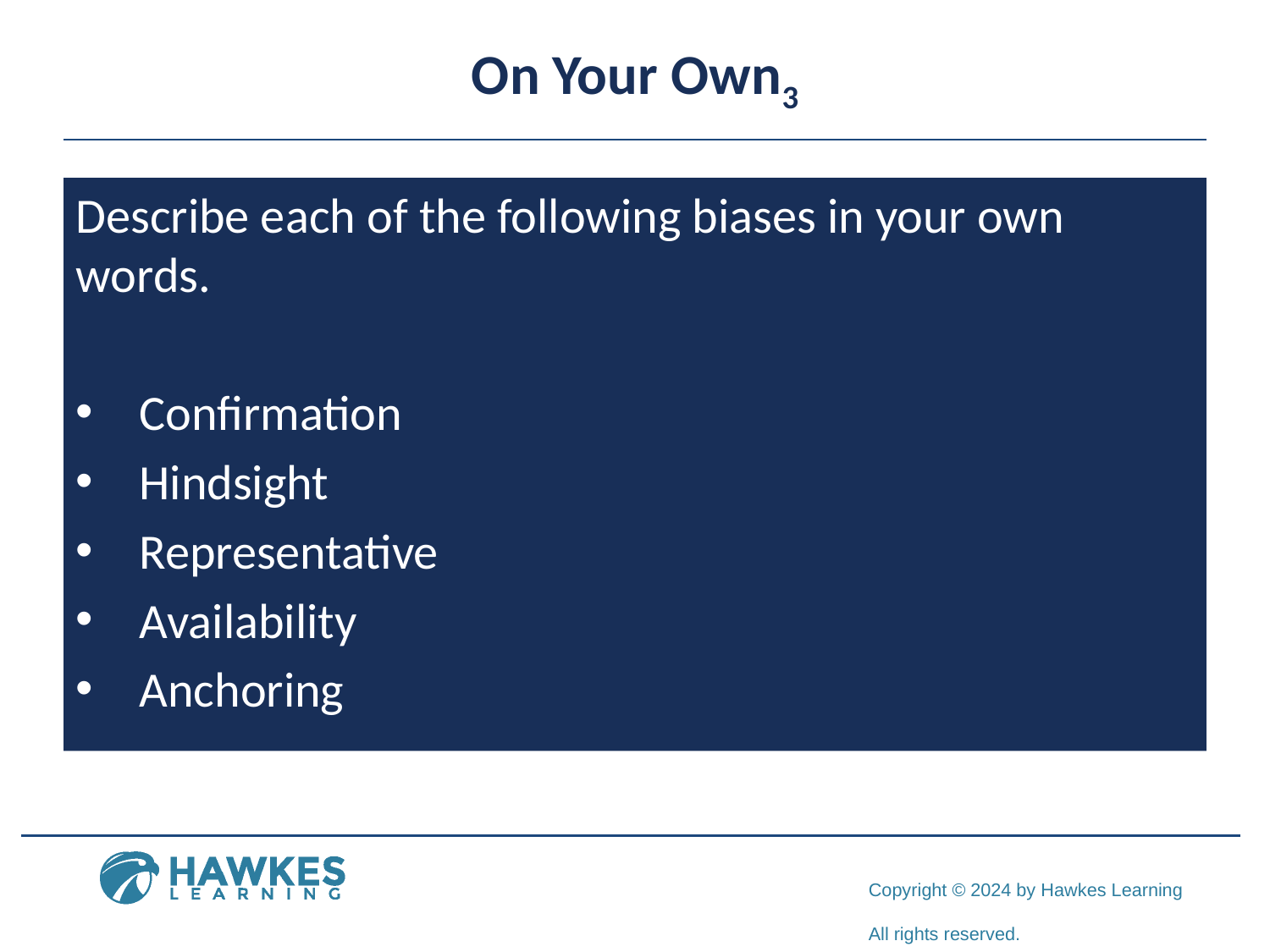

# On Your Own3
Describe each of the following biases in your own words.

Confirmation
Hindsight
Representative
Availability
Anchoring